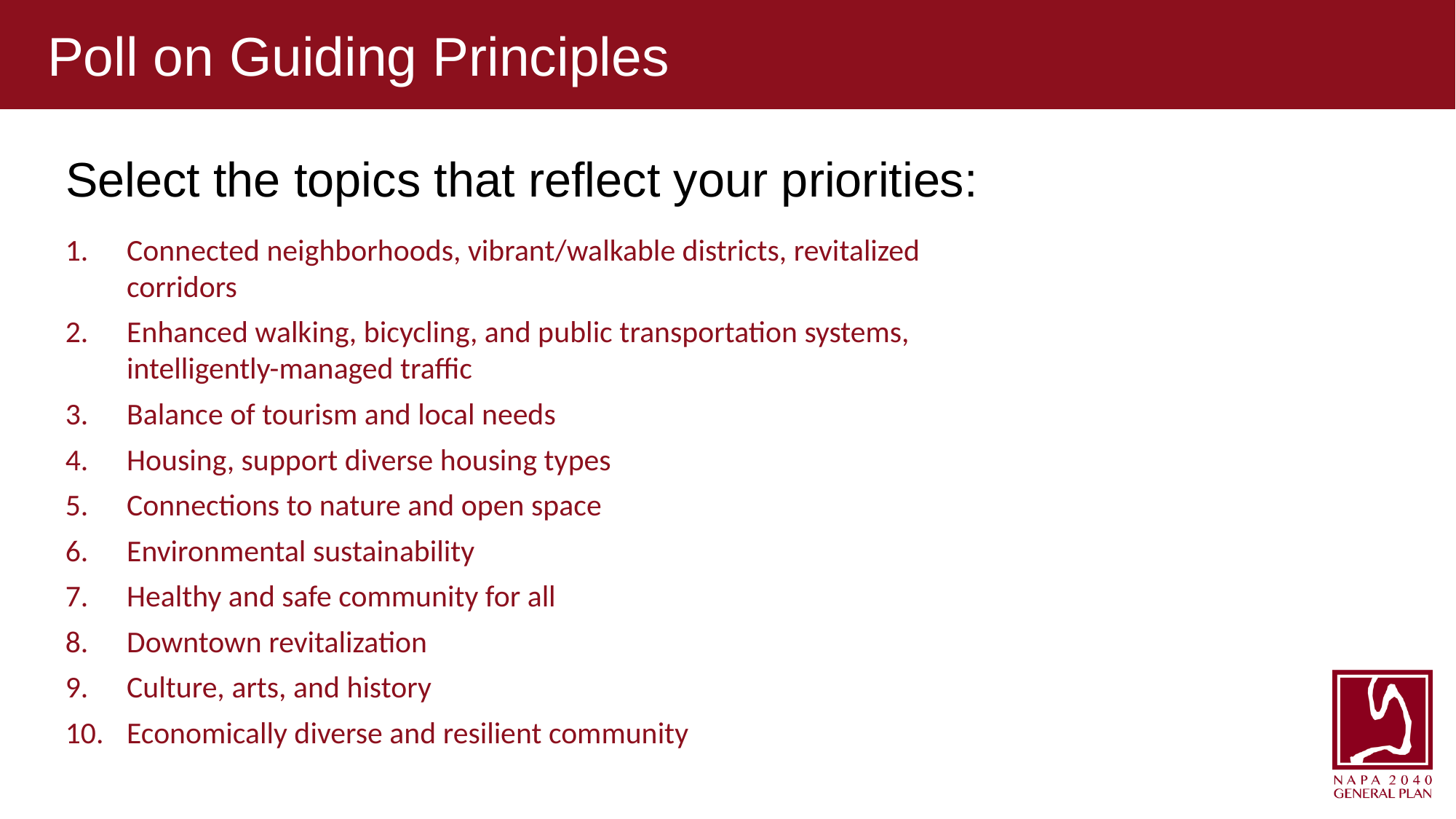

# Poll on Guiding Principles
Select the topics that reflect your priorities:
Connected neighborhoods, vibrant/walkable districts, revitalized corridors
Enhanced walking, bicycling, and public transportation systems, intelligently-managed traffic
Balance of tourism and local needs
Housing, support diverse housing types
Connections to nature and open space
Environmental sustainability
Healthy and safe community for all
Downtown revitalization
Culture, arts, and history
Economically diverse and resilient community